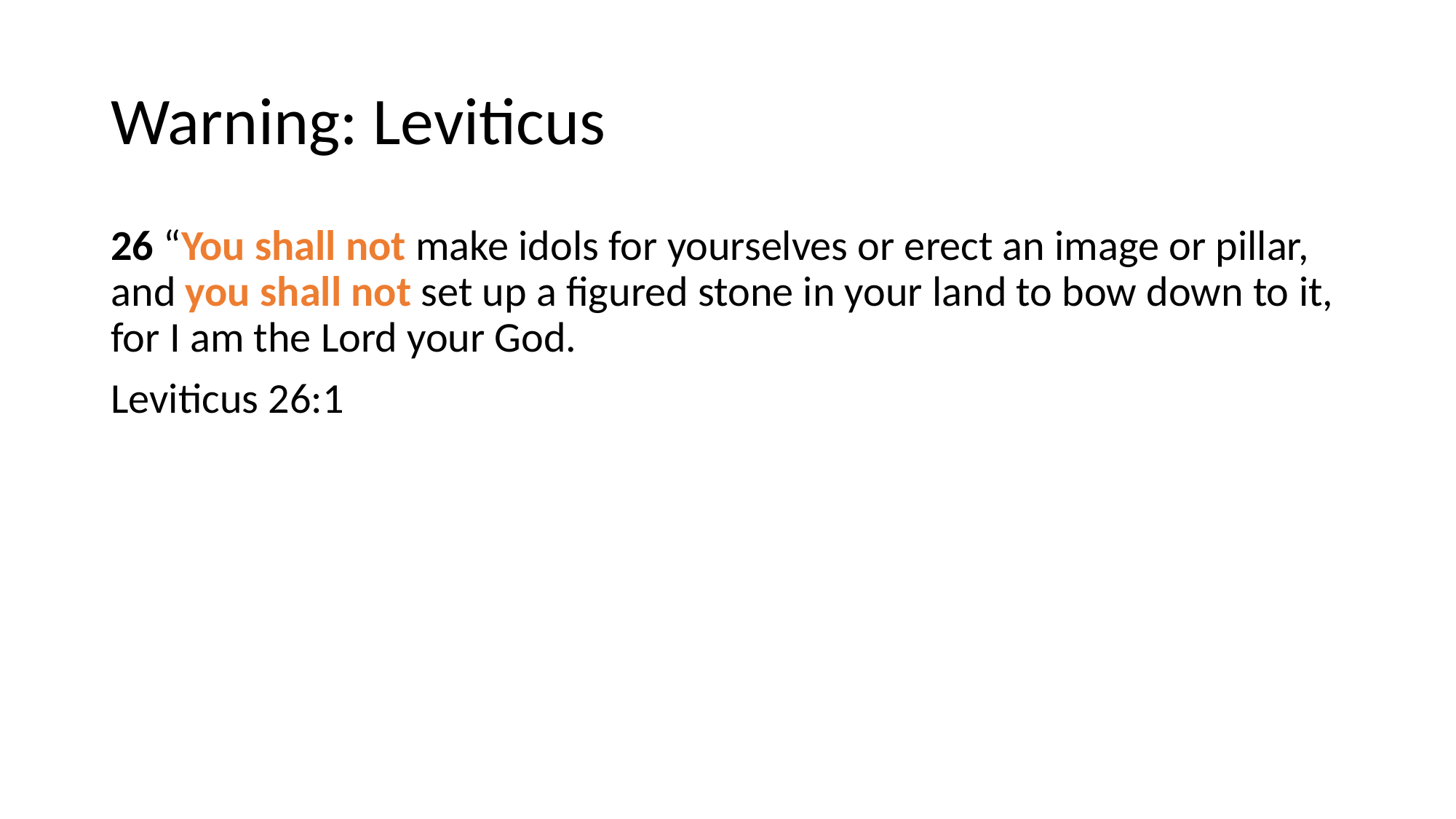

# Warning: Leviticus
26 “You shall not make idols for yourselves or erect an image or pillar, and you shall not set up a figured stone in your land to bow down to it, for I am the Lord your God.
Leviticus 26:1